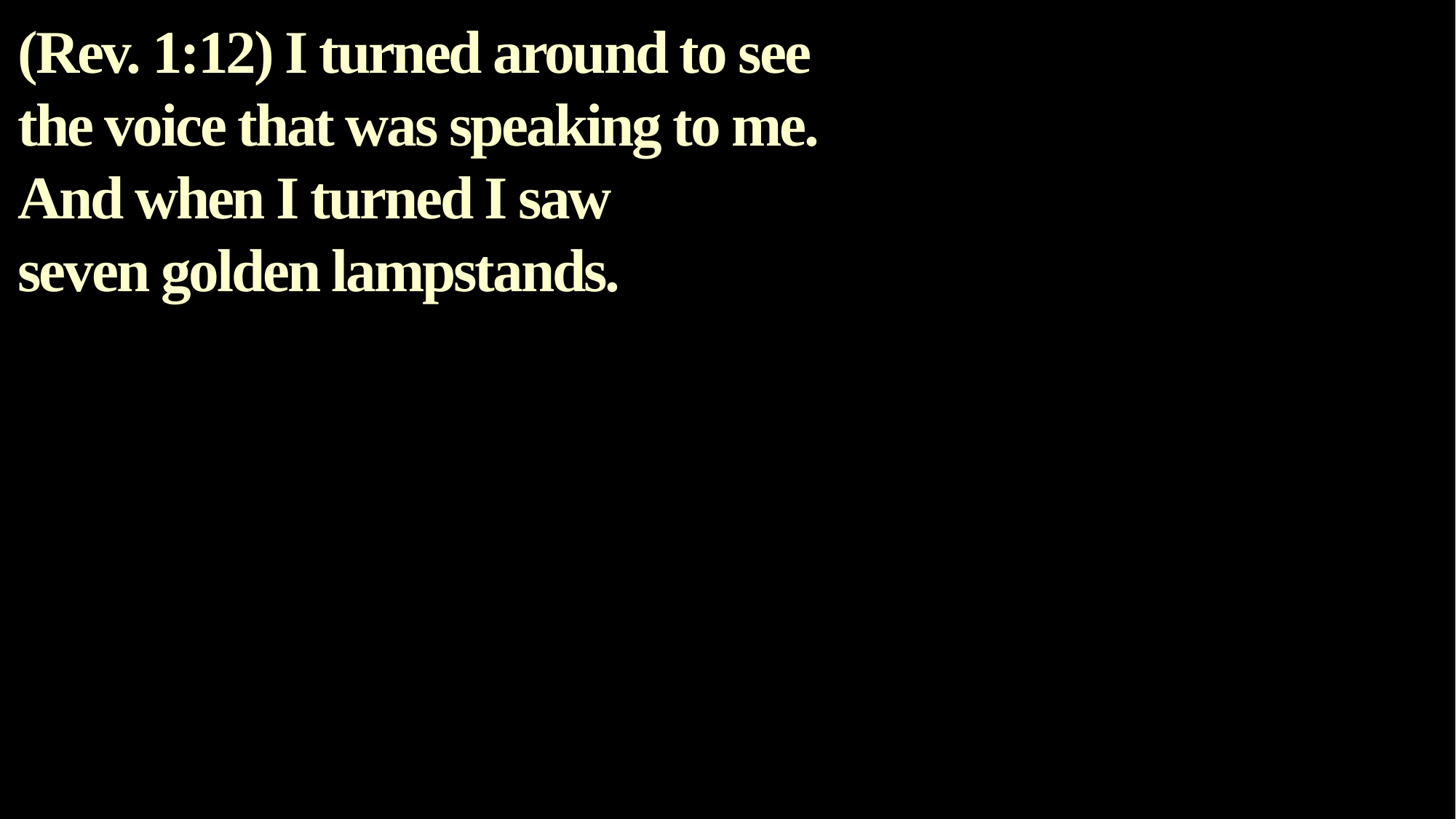

(Rev. 1:12) I turned around to see the voice that was speaking to me.
And when I turned I saw
seven golden lampstands.